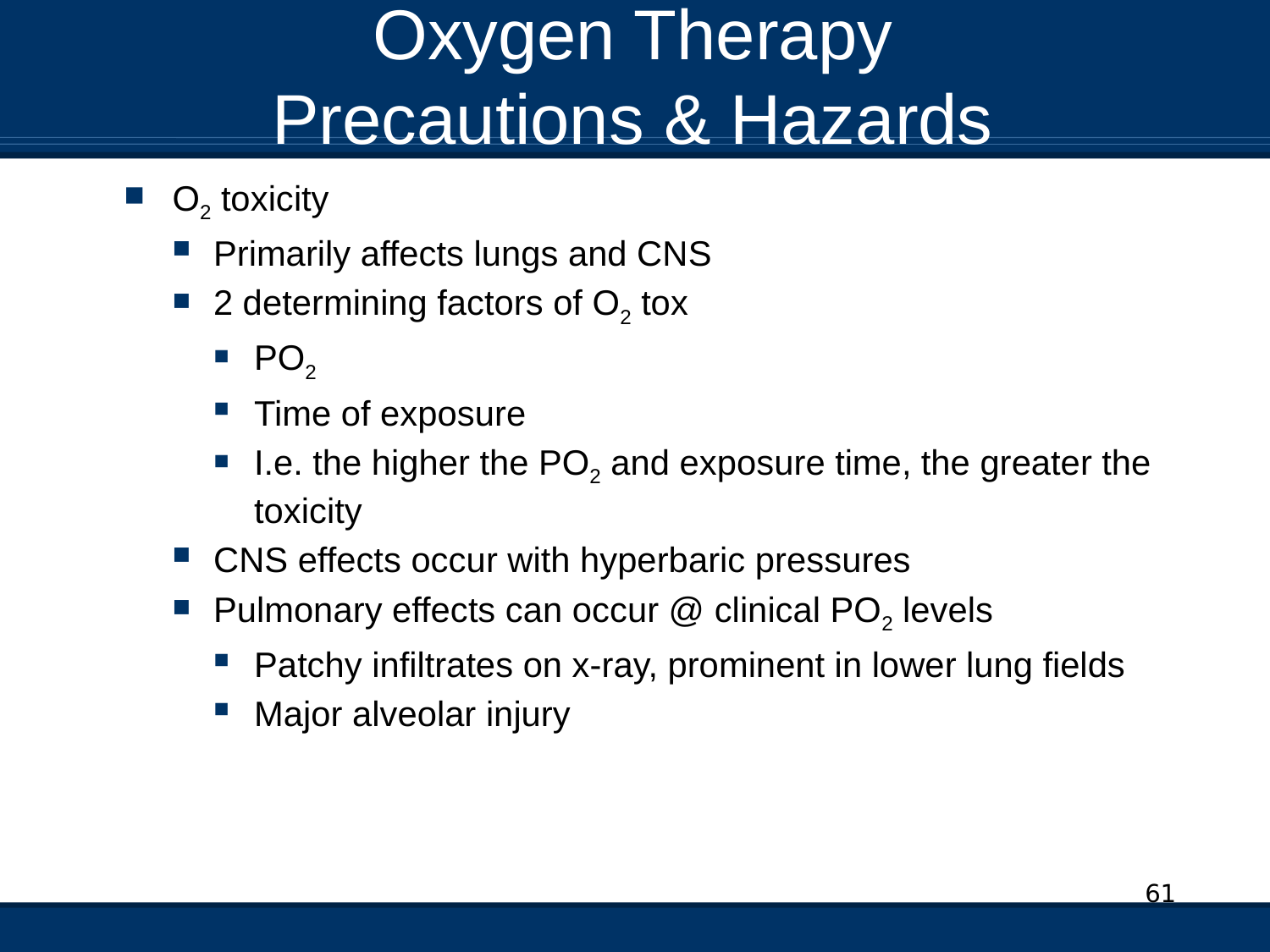

# Oxygen Therapy Precautions & Hazards
O2 toxicity
Primarily affects lungs and CNS
2 determining factors of O2 tox
PO2
Time of exposure
I.e. the higher the PO2 and exposure time, the greater the toxicity
CNS effects occur with hyperbaric pressures
Pulmonary effects can occur @ clinical PO2 levels
Patchy infiltrates on x-ray, prominent in lower lung fields
Major alveolar injury

61